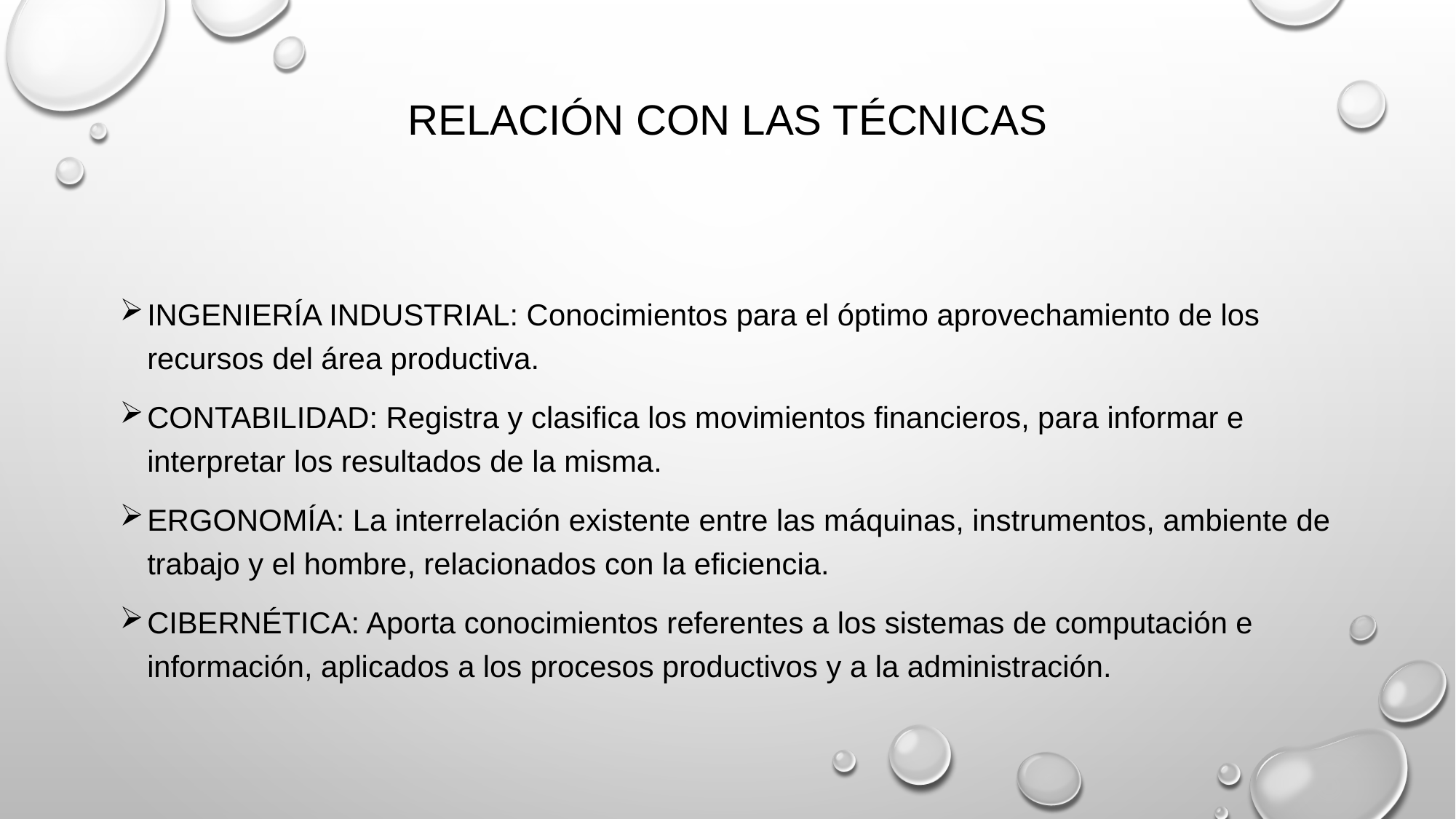

# Relación con las técnicas
Ingeniería industrial: Conocimientos para el óptimo aprovechamiento de los recursos del área productiva.
CONTABILIDAD: Registra y clasifica los movimientos financieros, para informar e interpretar los resultados de la misma.
ERGONOMÍA: La interrelación existente entre las máquinas, instrumentos, ambiente de trabajo y el hombre, relacionados con la eficiencia.
CIBERNÉTICA: Aporta conocimientos referentes a los sistemas de computación e información, aplicados a los procesos productivos y a la administración.